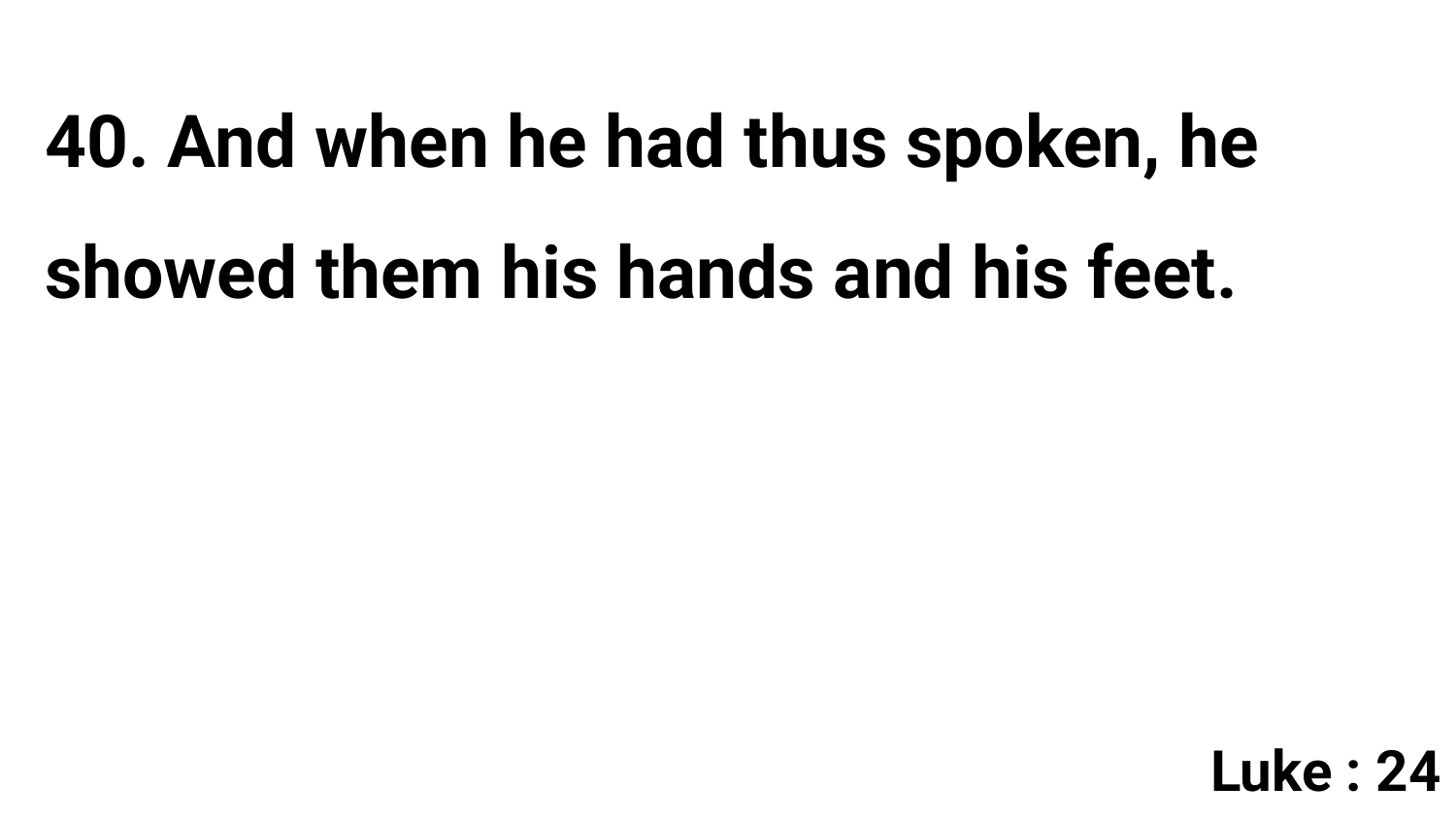

40. And when he had thus spoken, he showed them his hands and his feet.
Luke : 24